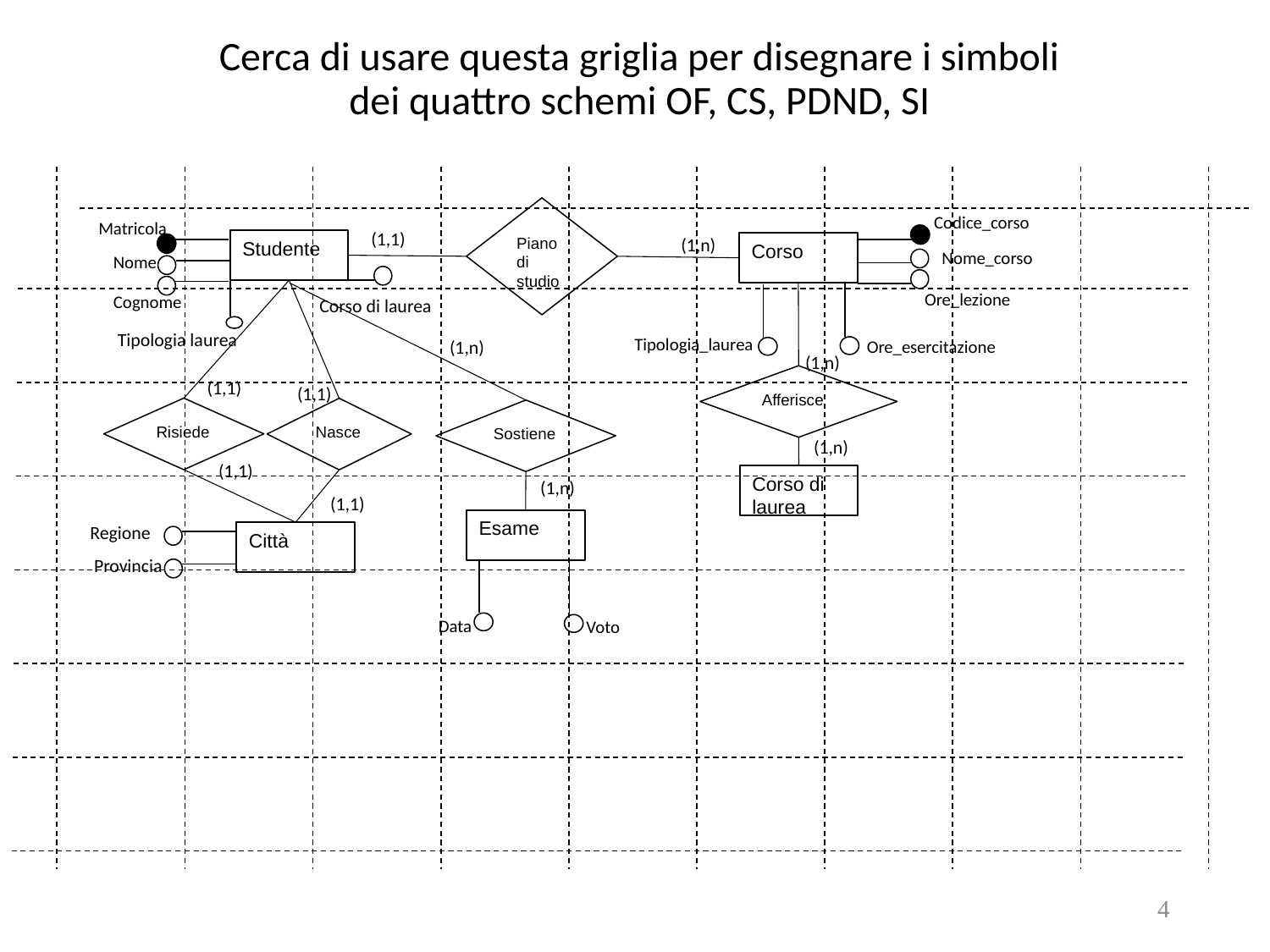

# Cerca di usare questa griglia per disegnare i simboli dei quattro schemi OF, CS, PDND, SI
Piano di studio
Codice_corso
Matricola
(1,1)

(1,n)
Studente
Corso

Nome_corso
Nome

Ore_lezione
Cognome
Corso di laurea

Tipologia laurea
Tipologia_laurea
(1,n)
Ore_esercitazione
(1,n)
Afferisce
(1,1)
(1,1)
Risiede
Nasce
Sostiene
(1,n)
(1,1)
Corso di laurea
(1,n)
(1,1)
Esame
Regione
Città

Provincia

Data
Voto
4